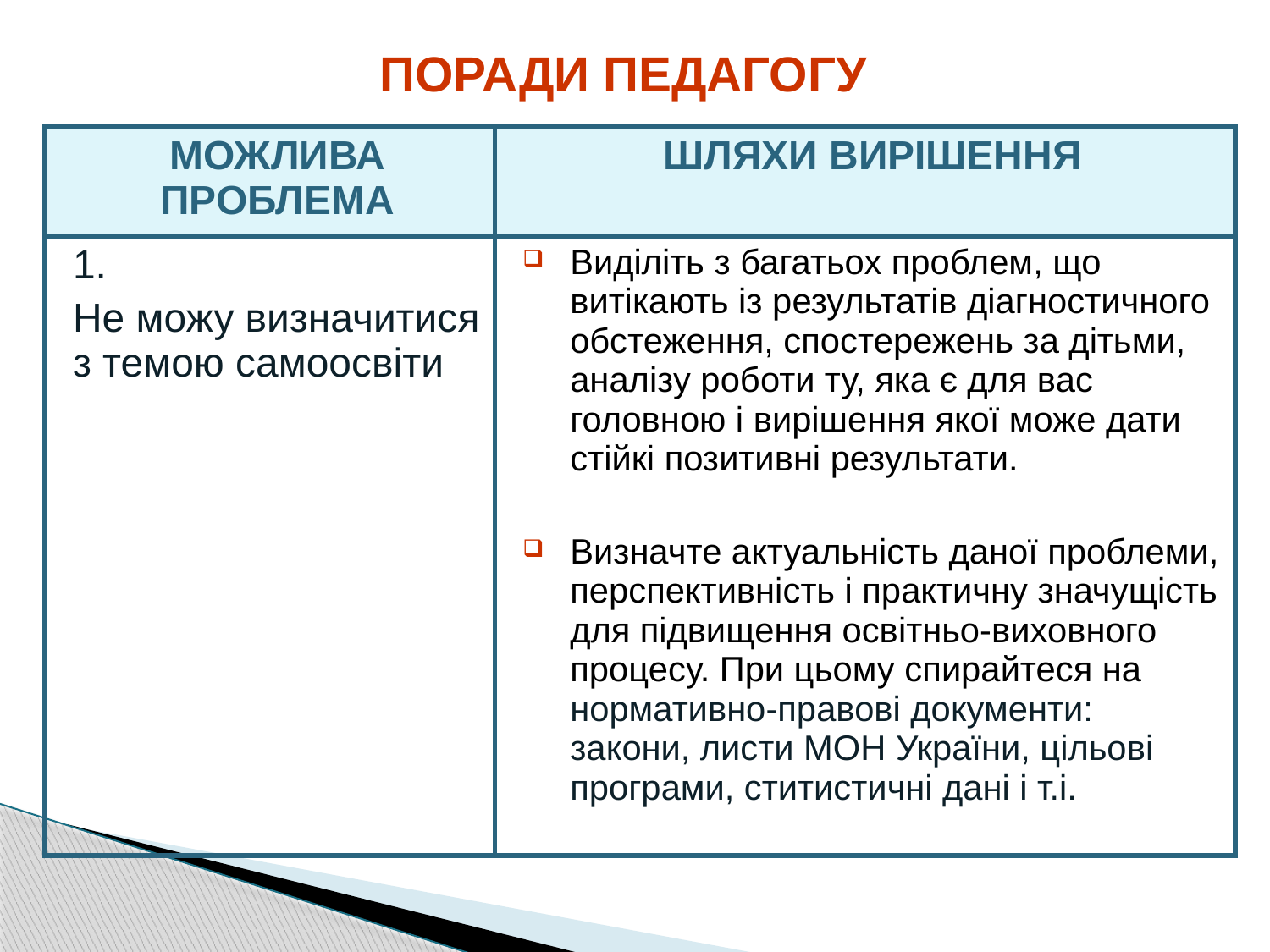

ПОРАДИ ПЕДАГОГУ
| МОЖЛИВА ПРОБЛЕМА | ШЛЯХИ ВИРІШЕННЯ |
| --- | --- |
| 1. Не можу визначитися з темою самоосвіти | Виділіть з багатьох проблем, що витікають із результатів діагностичного обстеження, спостережень за дітьми, аналізу роботи ту, яка є для вас головною і вирішення якої може дати стійкі позитивні результати. Визначте актуальність даної проблеми, перспективність і практичну значущість для підвищення освітньо-виховного процесу. При цьому спирайтеся на нормативно-правові документи: закони, листи МОН України, цільові програми, ститистичні дані і т.і. |